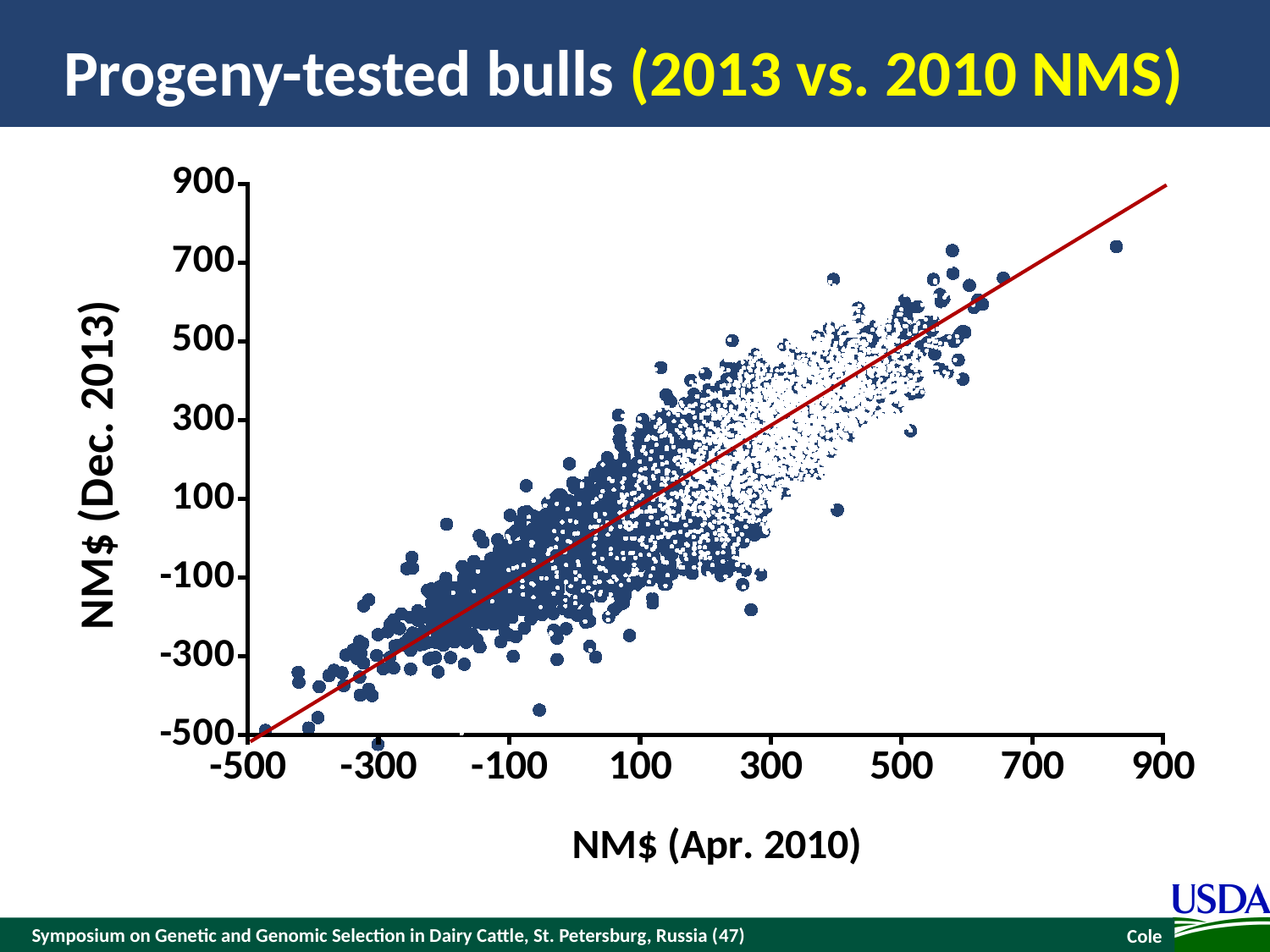

# Progeny-tested bulls (2013 vs. 2010 NMS)

### Chart

| Category |  |
|---|---|

### Chart

| Category |  |
|---|---|